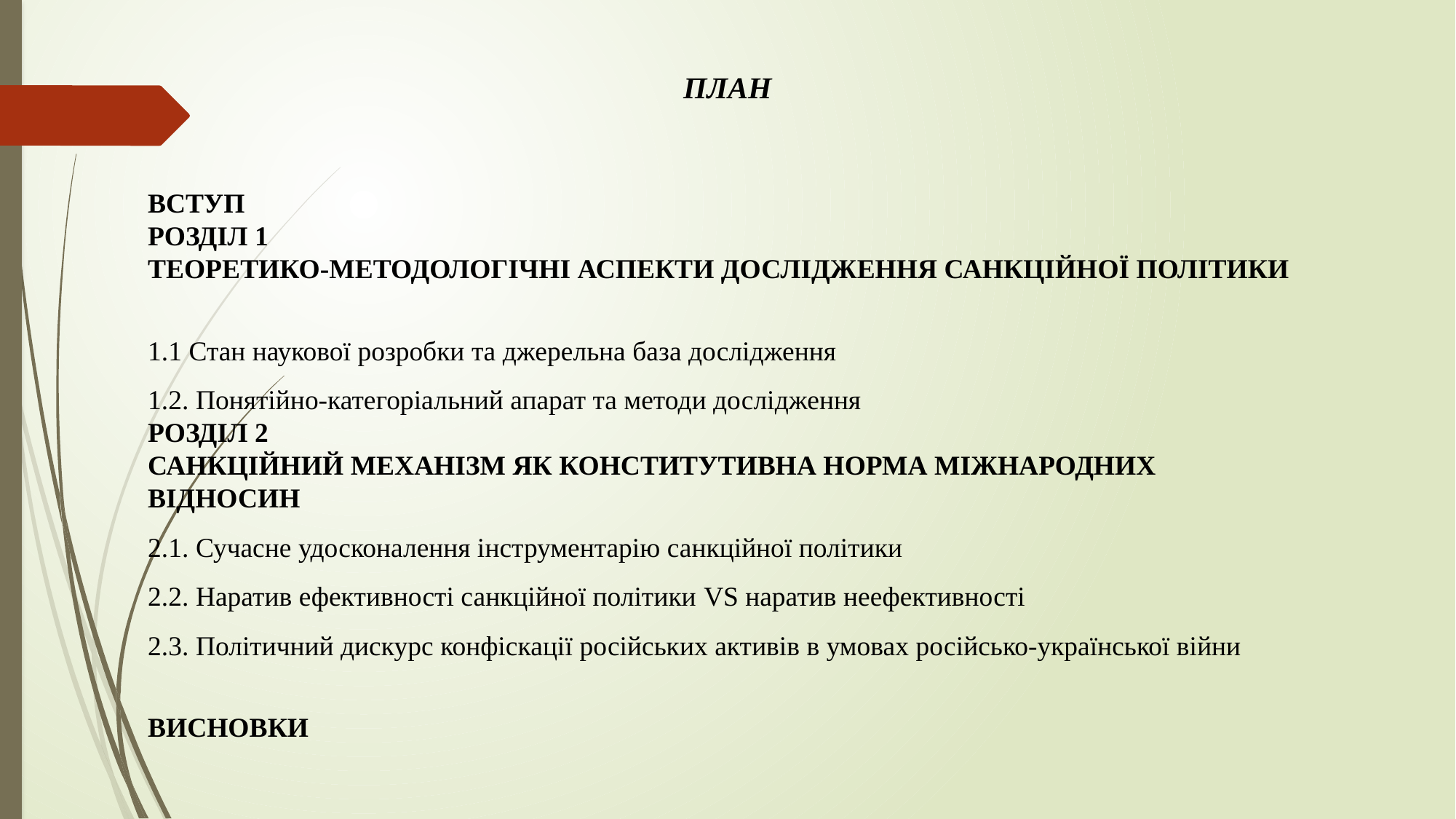

ПЛАН

ВСТУП
РОЗДІЛ 1
ТЕОРЕТИКО-МЕТОДОЛОГІЧНІ АСПЕКТИ ДОСЛІДЖЕННЯ САНКЦІЙНОЇ ПОЛІТИКИ
1.1 Стан наукової розробки та джерельна база дослідження
1.2. Понятійно-категоріальний апарат та методи дослідження
РОЗДІЛ 2
САНКЦІЙНИЙ МЕХАНІЗМ ЯК КОНСТИТУТИВНА НОРМА МІЖНАРОДНИХ ВІДНОСИН
2.1. Сучасне удосконалення інструментарію санкційної політики
2.2. Наратив ефективності санкційної політики VS наратив неефективності
2.3. Політичний дискурс конфіскації російських активів в умовах російсько-української війни
ВИСНОВКИ